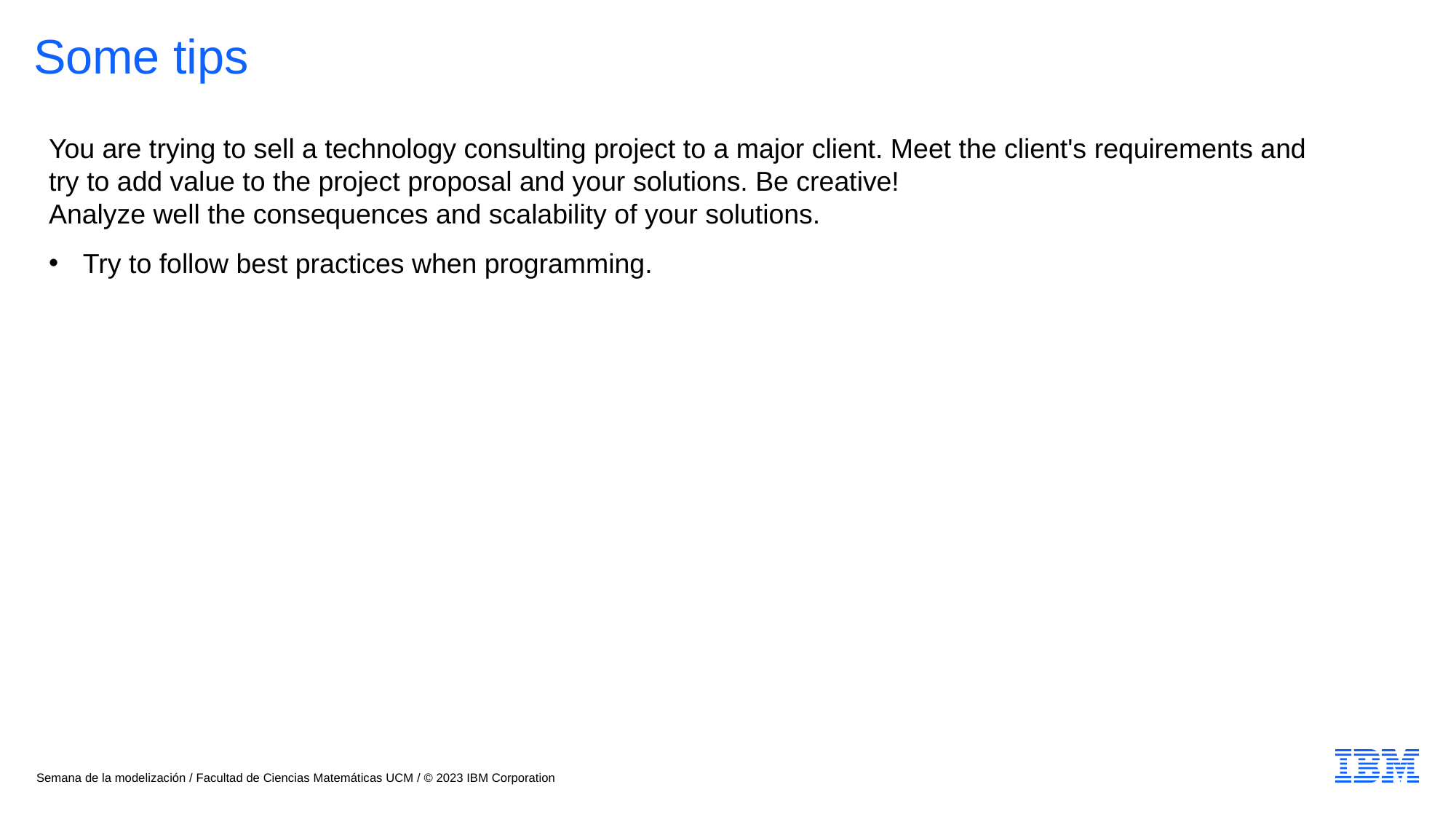

# Some tips
You are trying to sell a technology consulting project to a major client. Meet the client's requirements and try to add value to the project proposal and your solutions. Be creative!
Analyze well the consequences and scalability of your solutions.
Try to follow best practices when programming.
Semana de la modelización / Facultad de Ciencias Matemáticas UCM / © 2023 IBM Corporation